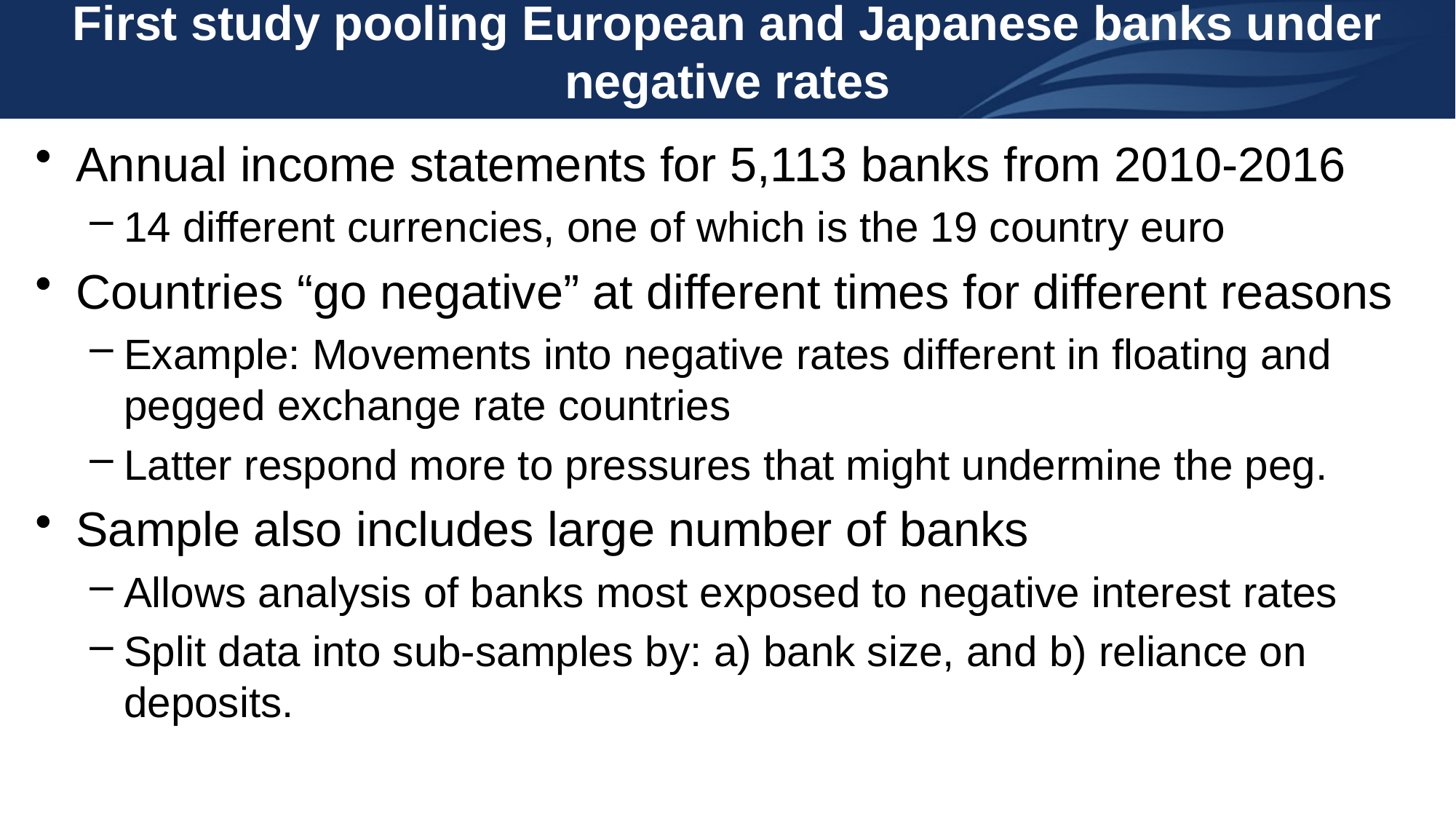

# First study pooling European and Japanese banks under negative rates
Annual income statements for 5,113 banks from 2010-2016
14 different currencies, one of which is the 19 country euro
Countries “go negative” at different times for different reasons
Example: Movements into negative rates different in floating and pegged exchange rate countries
Latter respond more to pressures that might undermine the peg.
Sample also includes large number of banks
Allows analysis of banks most exposed to negative interest rates
Split data into sub-samples by: a) bank size, and b) reliance on deposits.